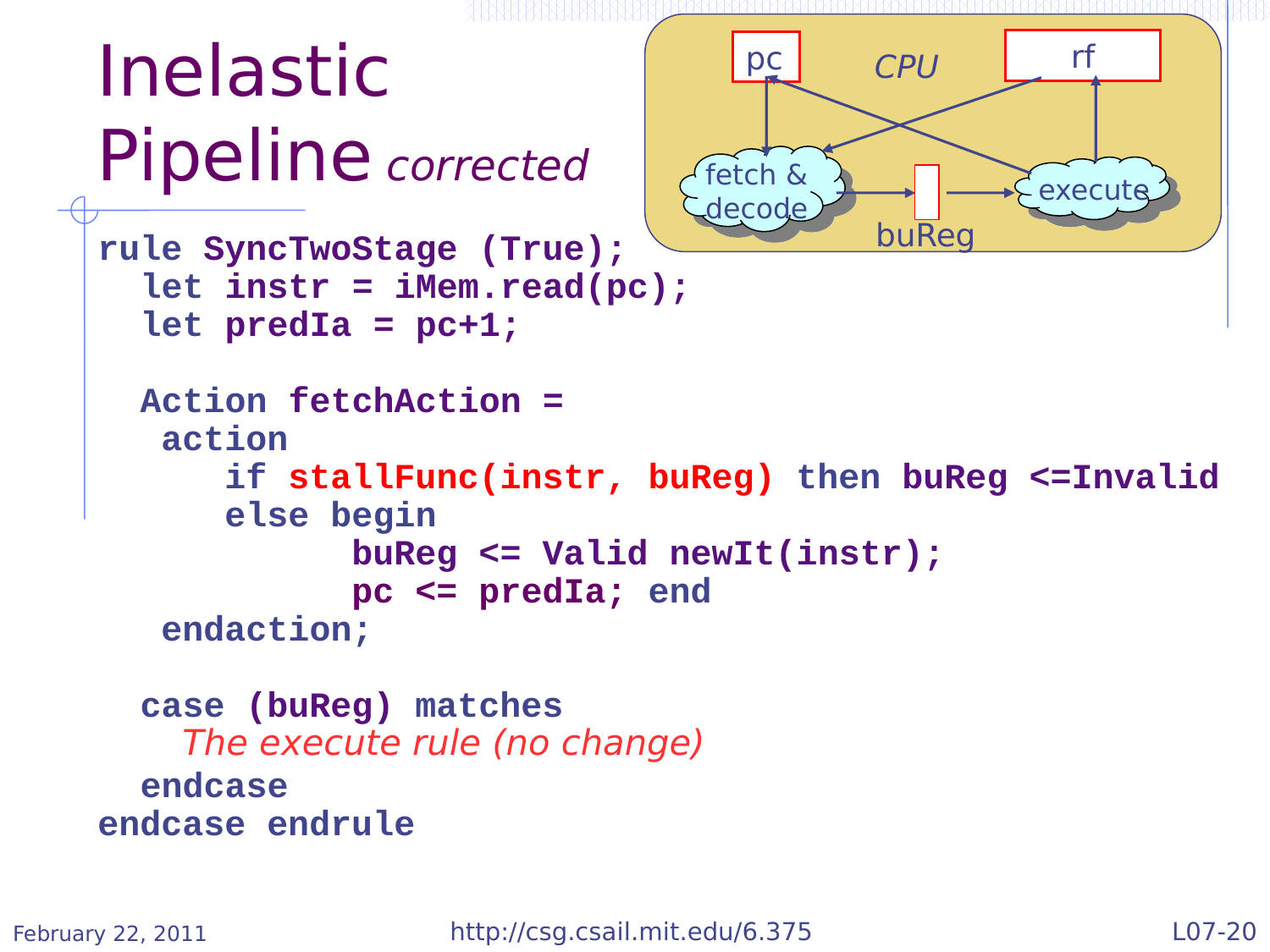

rf
pc
CPU

fetch & decode

execute

buReg
# Inelastic Pipeline corrected
rule SyncTwoStage (True);
  let instr = iMem.read(pc);
  let predIa = pc+1;

  Action fetchAction =
   action
      if stallFunc(instr, buReg) then buReg <=Invalid
      else begin
            buReg <= Valid newIt(instr);
            pc <= predIa; end
   endaction;

  case (buReg) matches
    The execute rule (no change)
  endcase
endcase endrule
February 22, 2011
http://csg.csail.mit.edu/6.375
L07-20